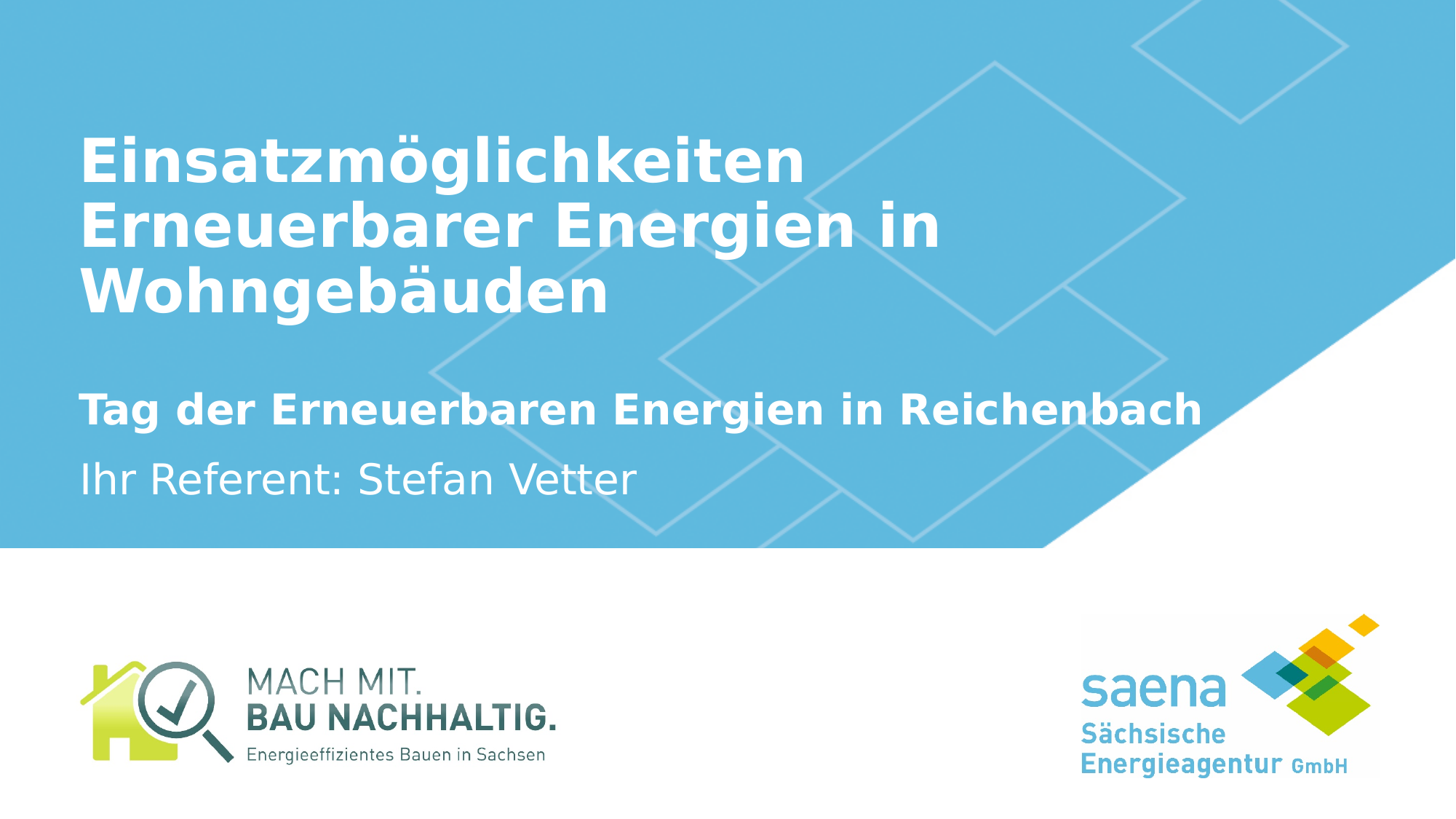

# Einsatzmöglichkeiten Erneuerbarer Energien in Wohngebäuden
Tag der Erneuerbaren Energien in Reichenbach
Ihr Referent: Stefan Vetter